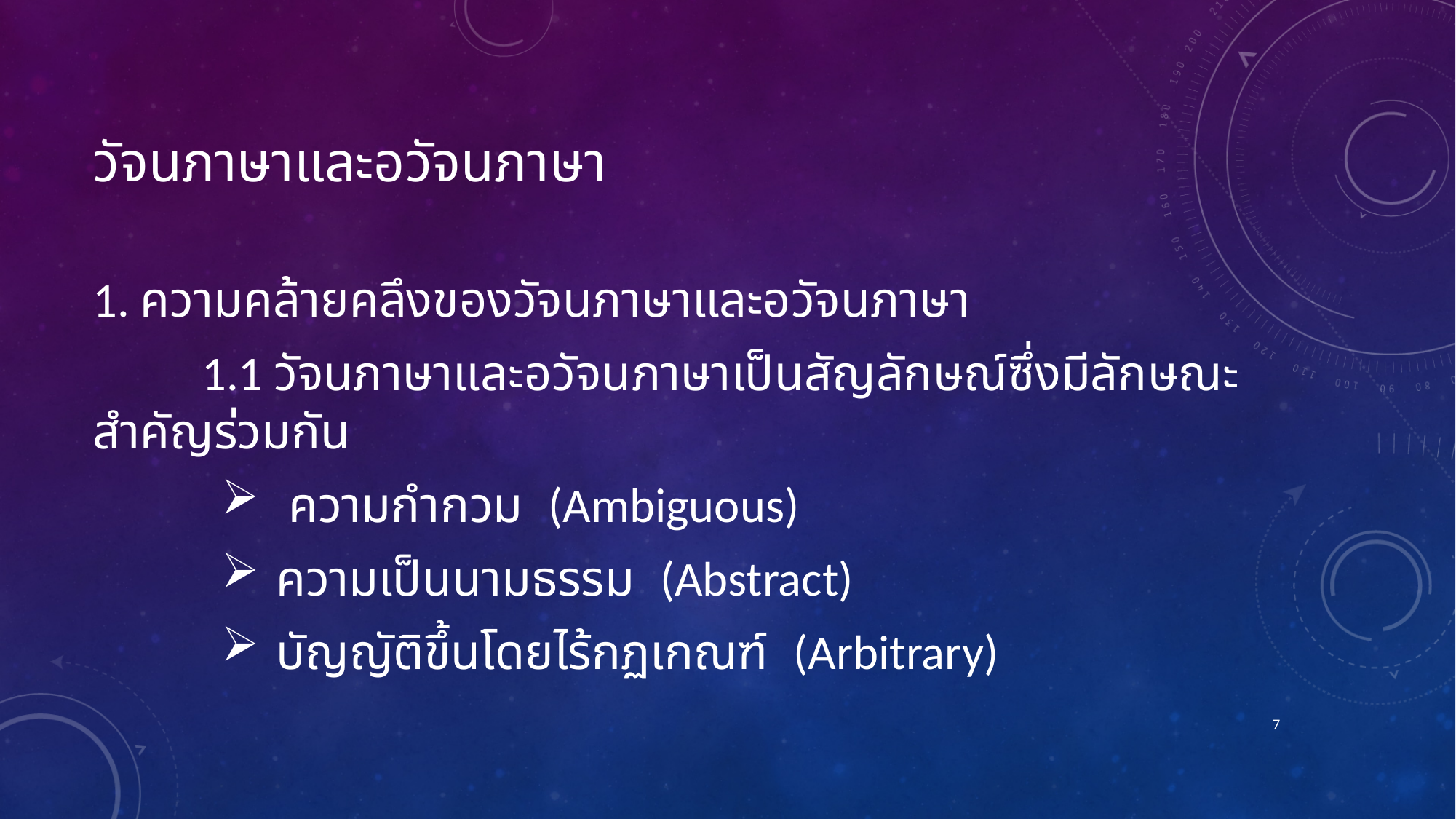

# วัจนภาษาและอวัจนภาษา
1. ความคล้ายคลึงของวัจนภาษาและอวัจนภาษา
	1.1 วัจนภาษาและอวัจนภาษาเป็นสัญลักษณ์ซึ่งมีลักษณะสำคัญร่วมกัน
 ความกำกวม  (Ambiguous)
ความเป็นนามธรรม  (Abstract)
บัญญัติขึ้นโดยไร้กฏเกณฑ์  (Arbitrary)
7